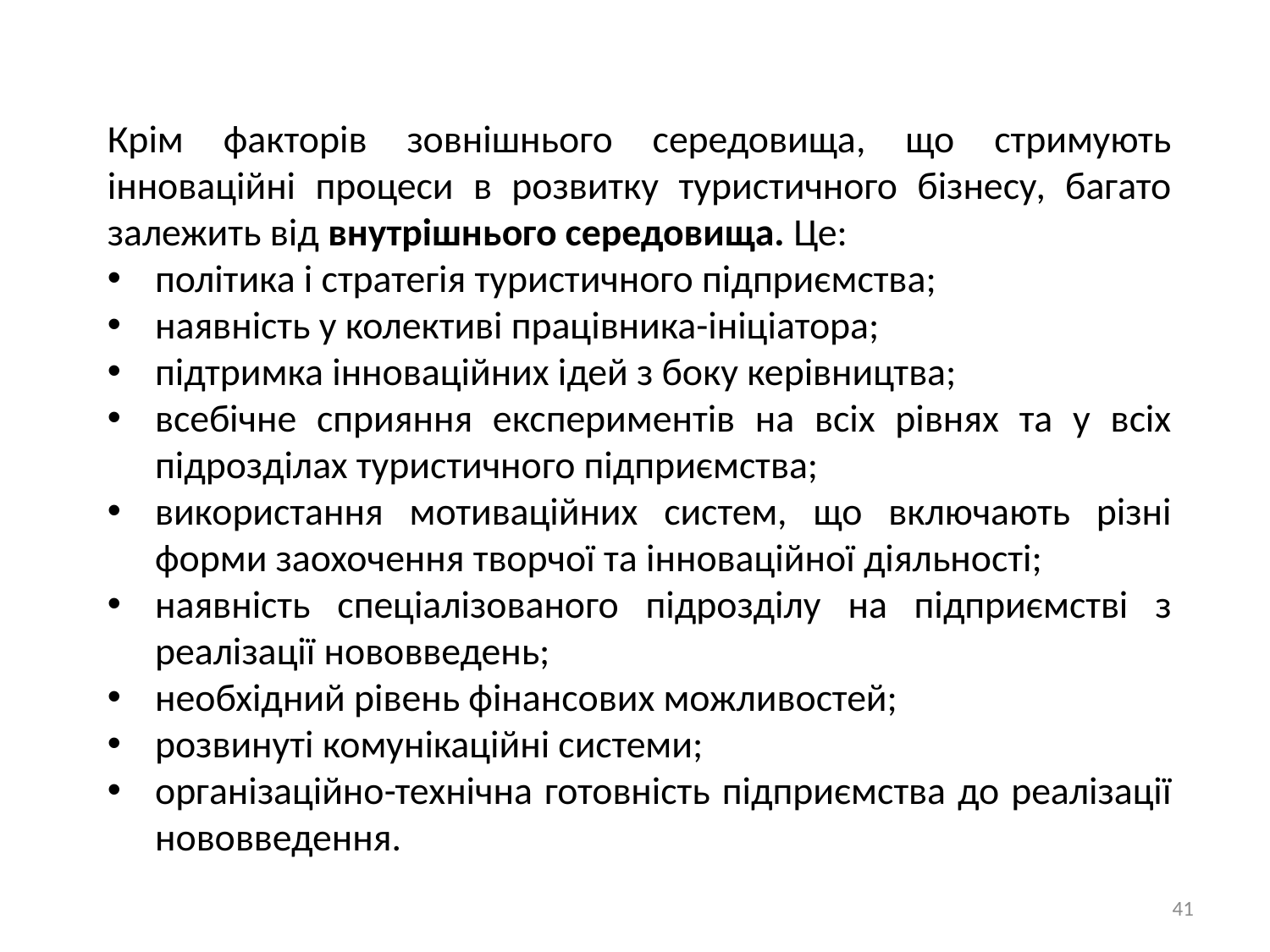

Крім факторів зовнішнього середовища, що стримують інноваційні процеси в розвитку туристичного бізнесу, багато залежить від внутрішнього середовища. Це:
політика і стратегія туристичного підприємства;
наявність у колективі працівника-ініціатора;
підтримка інноваційних ідей з боку керівництва;
всебічне сприяння експериментів на всіх рівнях та у всіх підрозділах туристичного підприємства;
використання мотиваційних систем, що включають різні форми заохочення творчої та інноваційної діяльності;
наявність спеціалізованого підрозділу на підприємстві з реалізації нововведень;
необхідний рівень фінансових можливостей;
розвинуті комунікаційні системи;
організаційно-технічна готовність підприємства до реалізації нововведення.
41